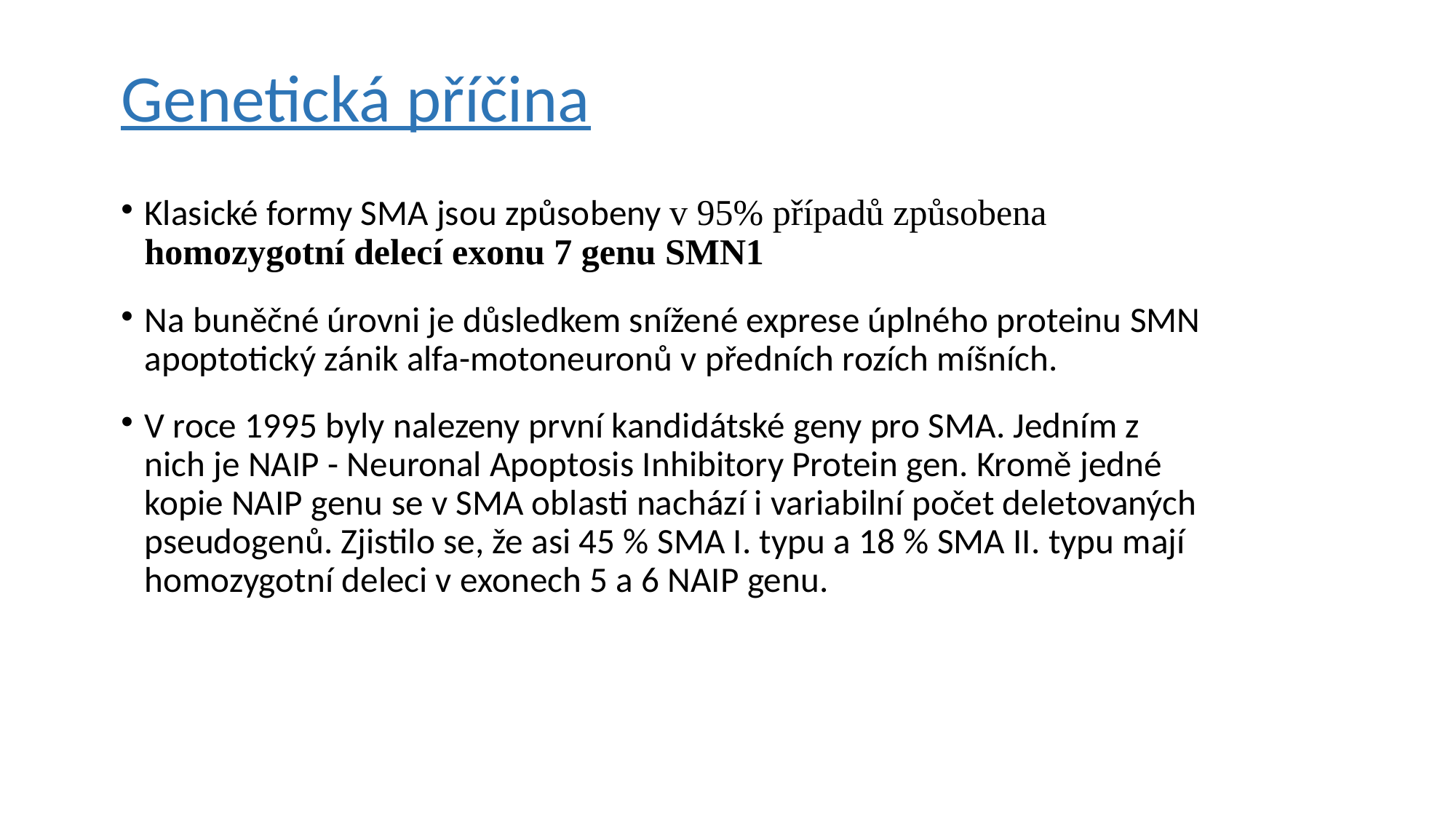

# Genetická příčina
Klasické formy SMA jsou způsobeny v 95% případů způsobena homozygotní delecí exonu 7 genu SMN1
Na buněčné úrovni je důsledkem snížené exprese úplného proteinu SMN apoptotický zánik alfa-motoneuronů v předních rozích míšních.
V roce 1995 byly nalezeny první kandidátské geny pro SMA. Jedním z nich je NAIP - Neuronal Apoptosis Inhibitory Protein gen. Kromě jedné kopie NAIP genu se v SMA oblasti nachází i variabilní počet deletovaných pseudogenů. Zjistilo se, že asi 45 % SMA I. typu a 18 % SMA II. typu mají homozygotní deleci v exonech 5 a 6 NAIP genu.